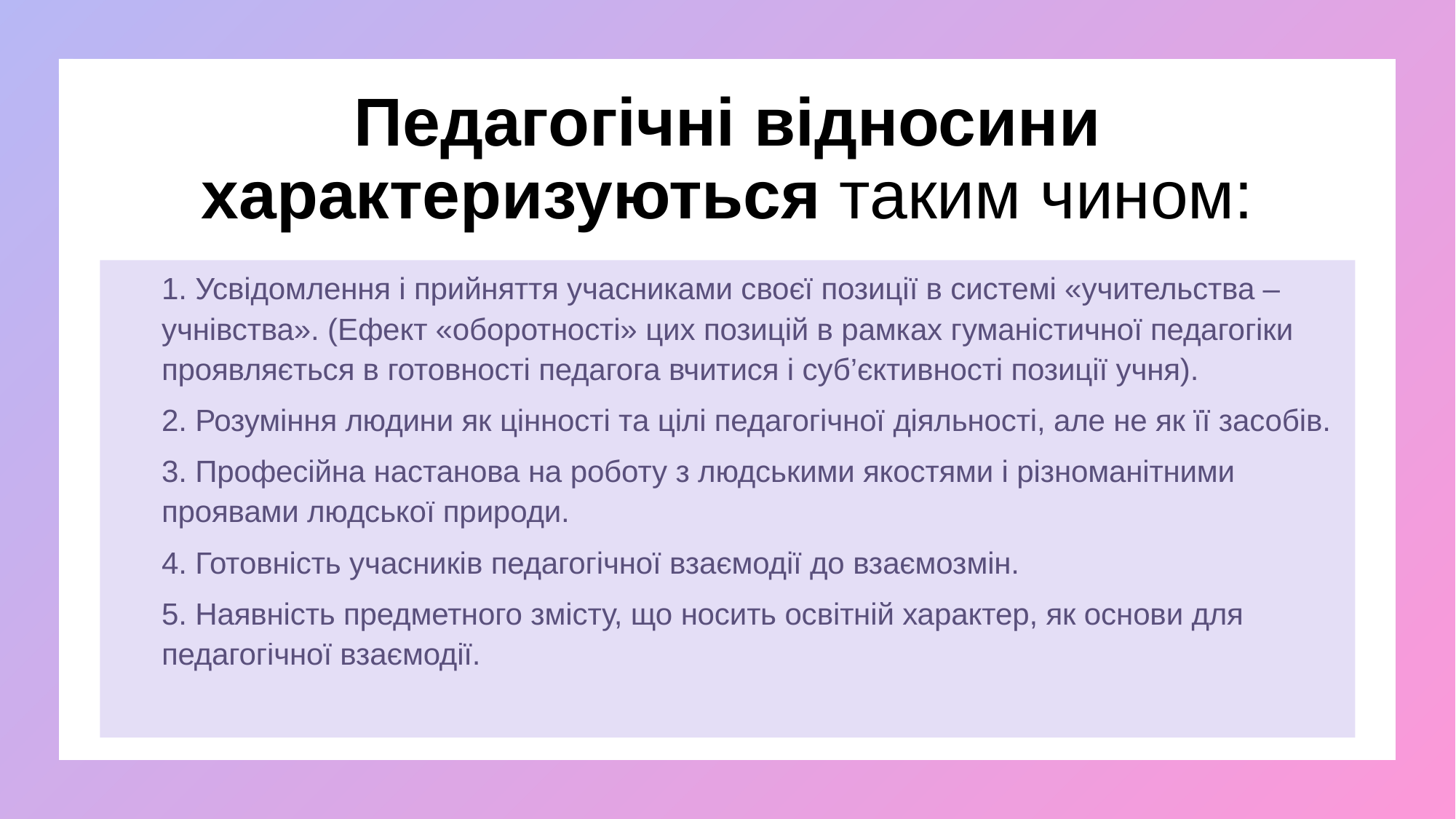

# Педагогічні відносини характеризуються таким чином:
1. Усвідомлення і прийняття учасниками своєї позиції в системі «учительства – учнівства». (Ефект «оборотності» цих позицій в рамках гуманістичної педагогіки проявляється в готовності педагога вчитися і суб’єктивності позиції учня).
2. Розуміння людини як цінності та цілі педагогічної діяльності, але не як її засобів.
3. Професійна настанова на роботу з людськими якостями і різноманітними проявами людської природи.
4. Готовність учасників педагогічної взаємодії до взаємозмін.
5. Наявність предметного змісту, що носить освітній характер, як основи для педагогічної взаємодії.